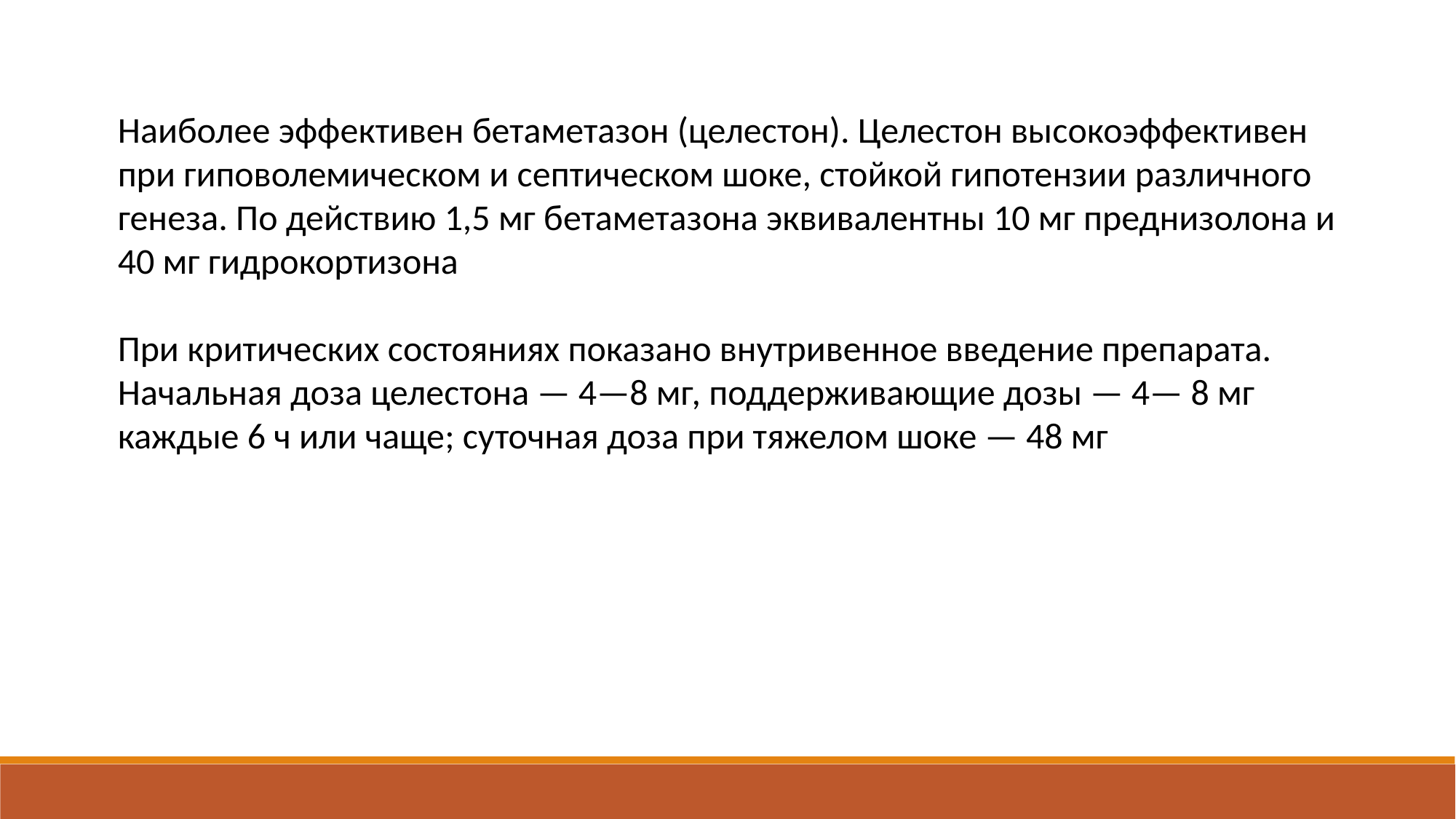

Наиболее эффективен бетаметазон (целестон). Целестон высокоэффективен при гиповолемическом и септическом шоке, стойкой гипотензии различного генеза. По действию 1,5 мг бетаметазона эквивалентны 10 мг преднизолона и 40 мг гидрокортизона

При критических состояниях показано внутривенное введение препарата. Начальная доза целестона — 4—8 мг, поддерживающие дозы — 4— 8 мг каждые 6 ч или чаще; суточная доза при тяжелом шоке — 48 мг